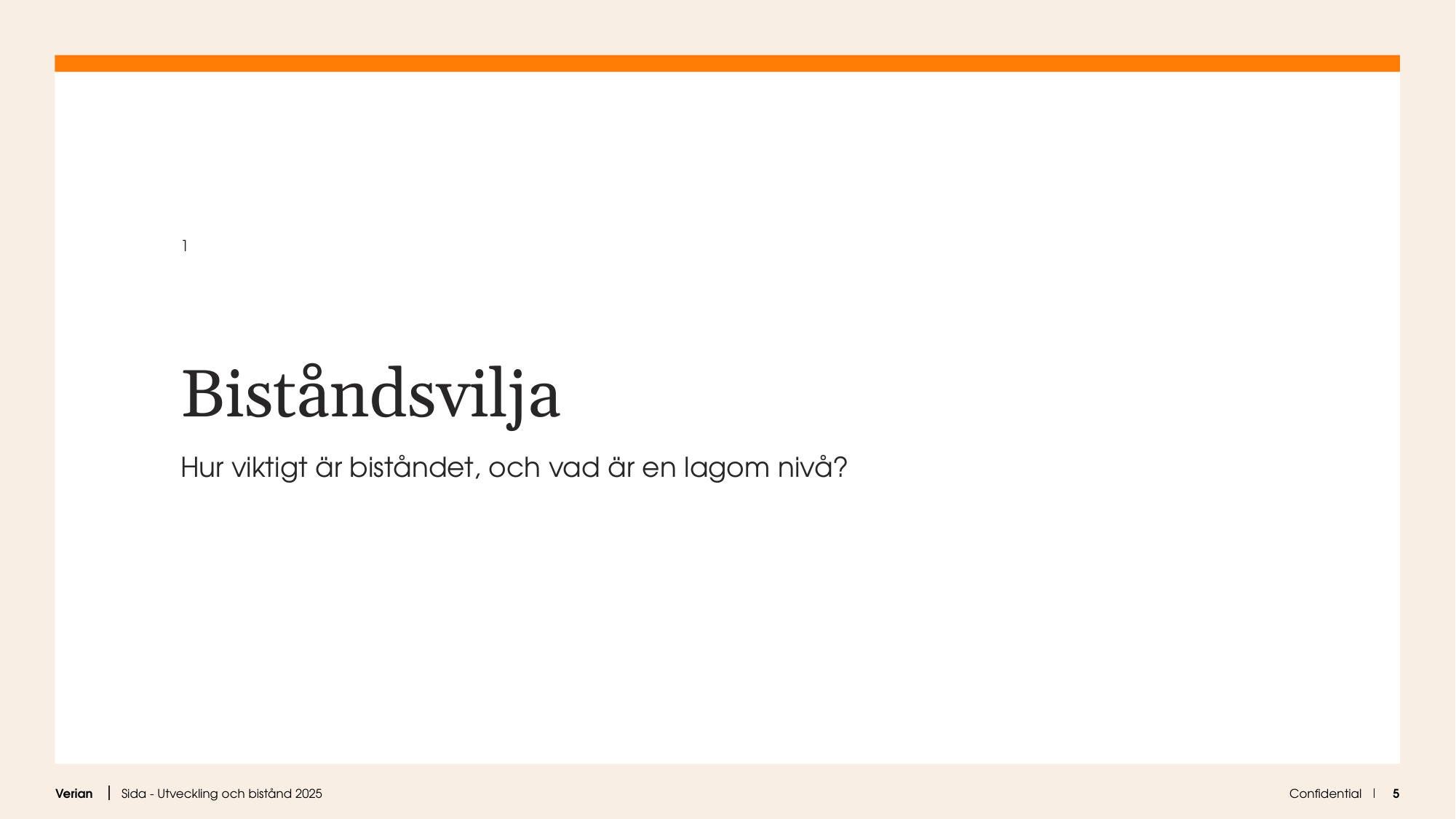

1
Biståndsvilja
Hur viktigt är biståndet, och vad är en lagom nivå?
Sida - Utveckling och bistånd 2025
Confidential
5